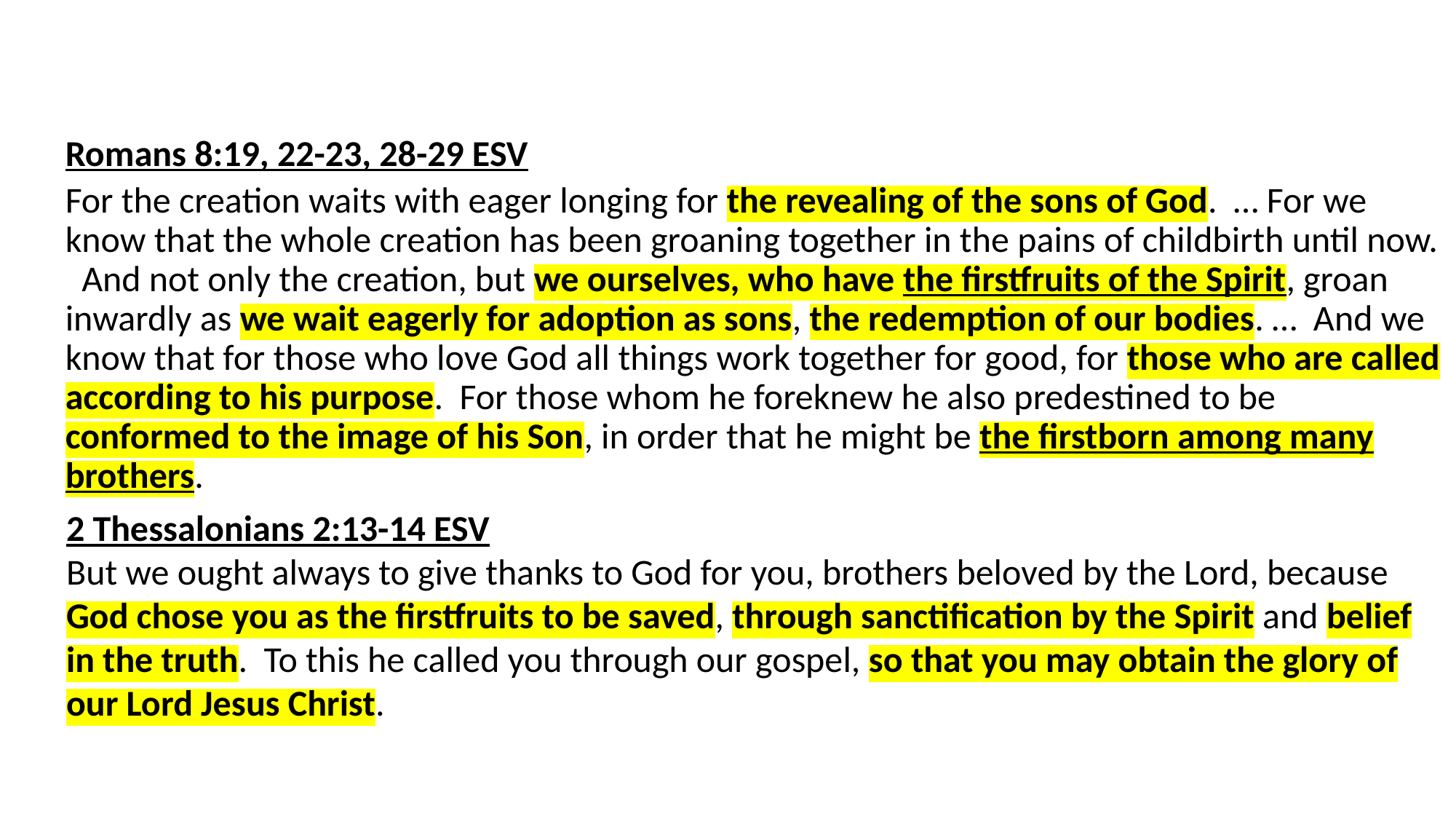

Romans 8:19, 22-23, 28-29 ESV
For the creation waits with eager longing for the revealing of the sons of God.  … For we know that the whole creation has been groaning together in the pains of childbirth until now.   And not only the creation, but we ourselves, who have the firstfruits of the Spirit, groan inwardly as we wait eagerly for adoption as sons, the redemption of our bodies. …  And we know that for those who love God all things work together for good, for those who are called according to his purpose.  For those whom he foreknew he also predestined to be conformed to the image of his Son, in order that he might be the firstborn among many brothers.
2 Thessalonians 2:13-14 ESV
But we ought always to give thanks to God for you, brothers beloved by the Lord, because God chose you as the firstfruits to be saved, through sanctification by the Spirit and belief in the truth.  To this he called you through our gospel, so that you may obtain the glory of our Lord Jesus Christ.